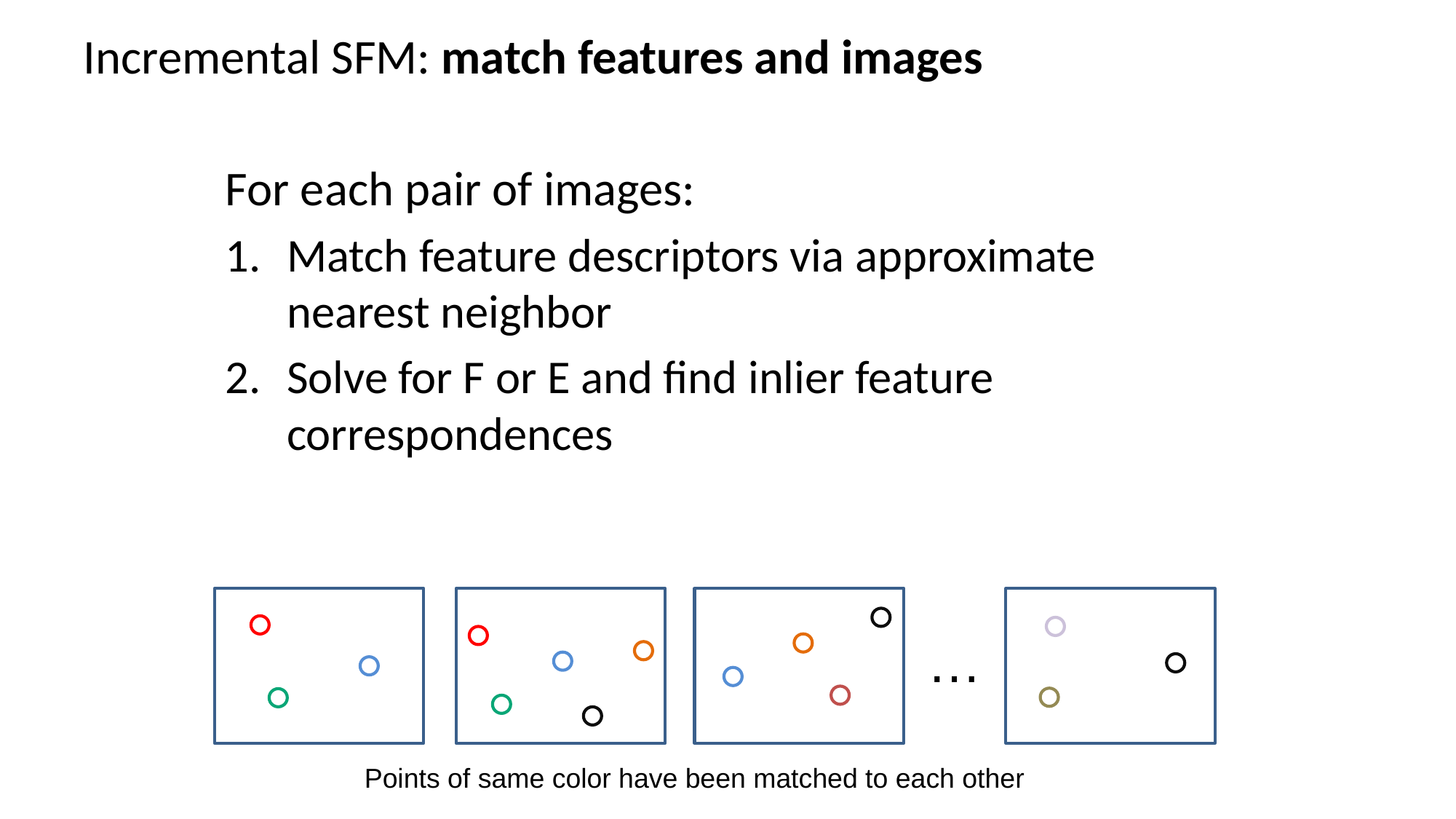

# Incremental SFM: match features and images
For each pair of images:
Match feature descriptors via approximate nearest neighbor
Solve for F or E and find inlier feature correspondences

…

Points of same color have been matched to each other